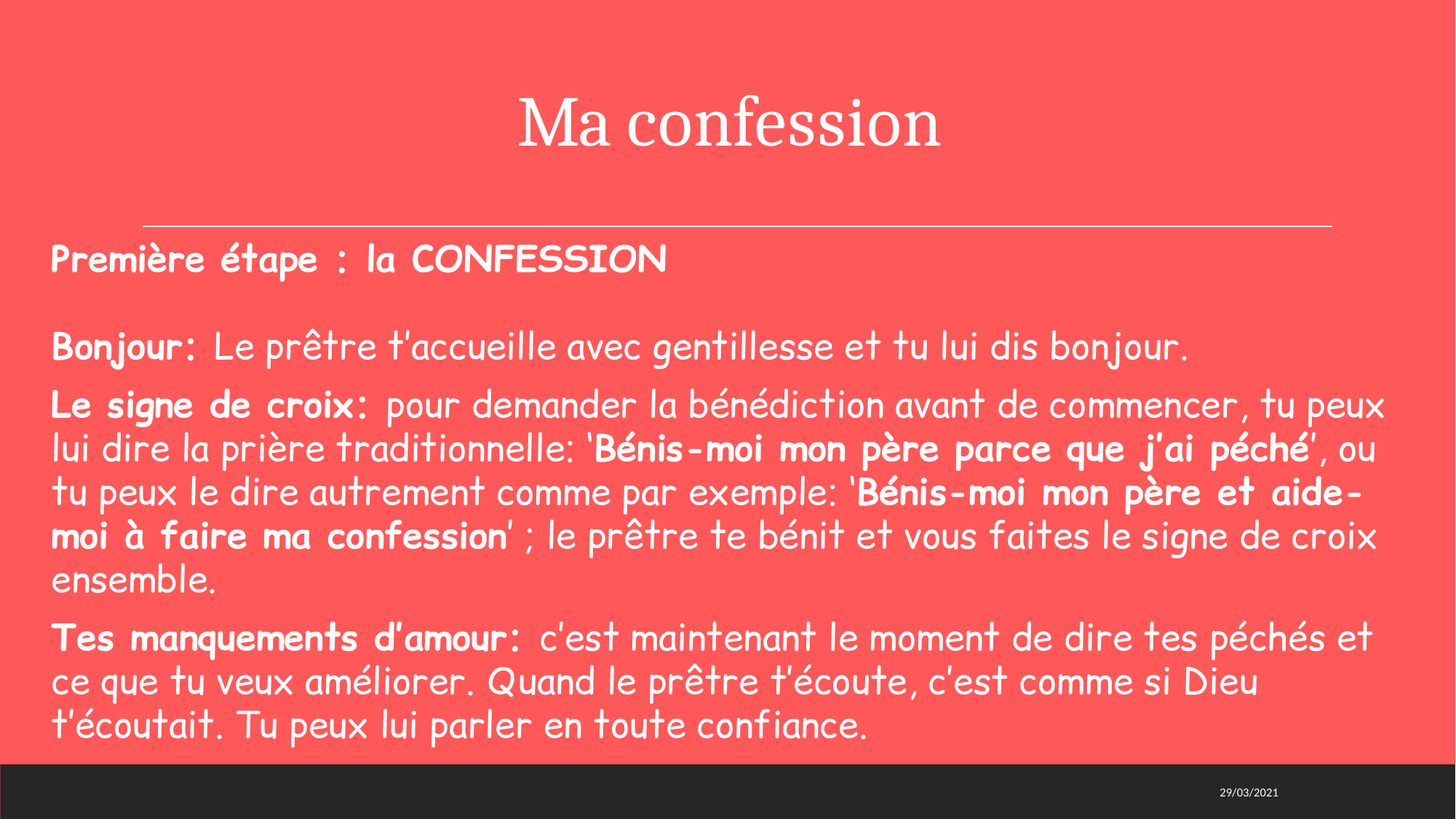

# Ma confession
Première étape : la CONFESSION

Bonjour: Le prêtre t’accueille avec gentillesse et tu lui dis bonjour.

Le signe de croix: pour demander la bénédiction avant de commencer, tu peux lui dire la prière traditionnelle: ‘Bénis-moi mon père parce que j’ai péché’, ou tu peux le dire autrement comme par exemple: ‘Bénis-moi mon père et aide-moi à faire ma confession’ ; le prêtre te bénit et vous faites le signe de croix ensemble.

Tes manquements d’amour: c’est maintenant le moment de dire tes péchés et ce que tu veux améliorer. Quand le prêtre t’écoute, c’est comme si Dieu t’écoutait. Tu peux lui parler en toute confiance.
29/03/2021